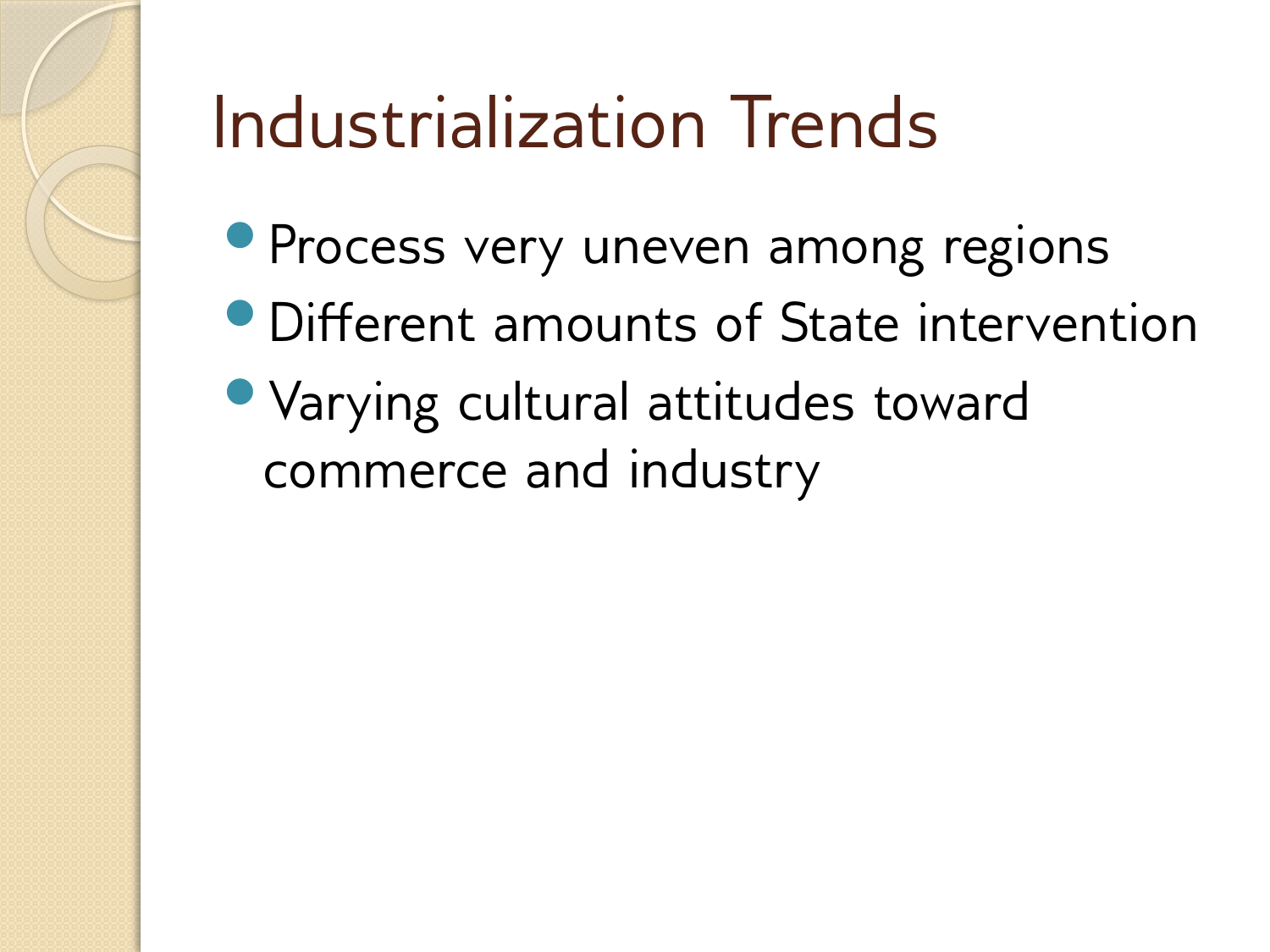

# Industrialization Trends
Process very uneven among regions
Different amounts of State intervention
Varying cultural attitudes toward commerce and industry